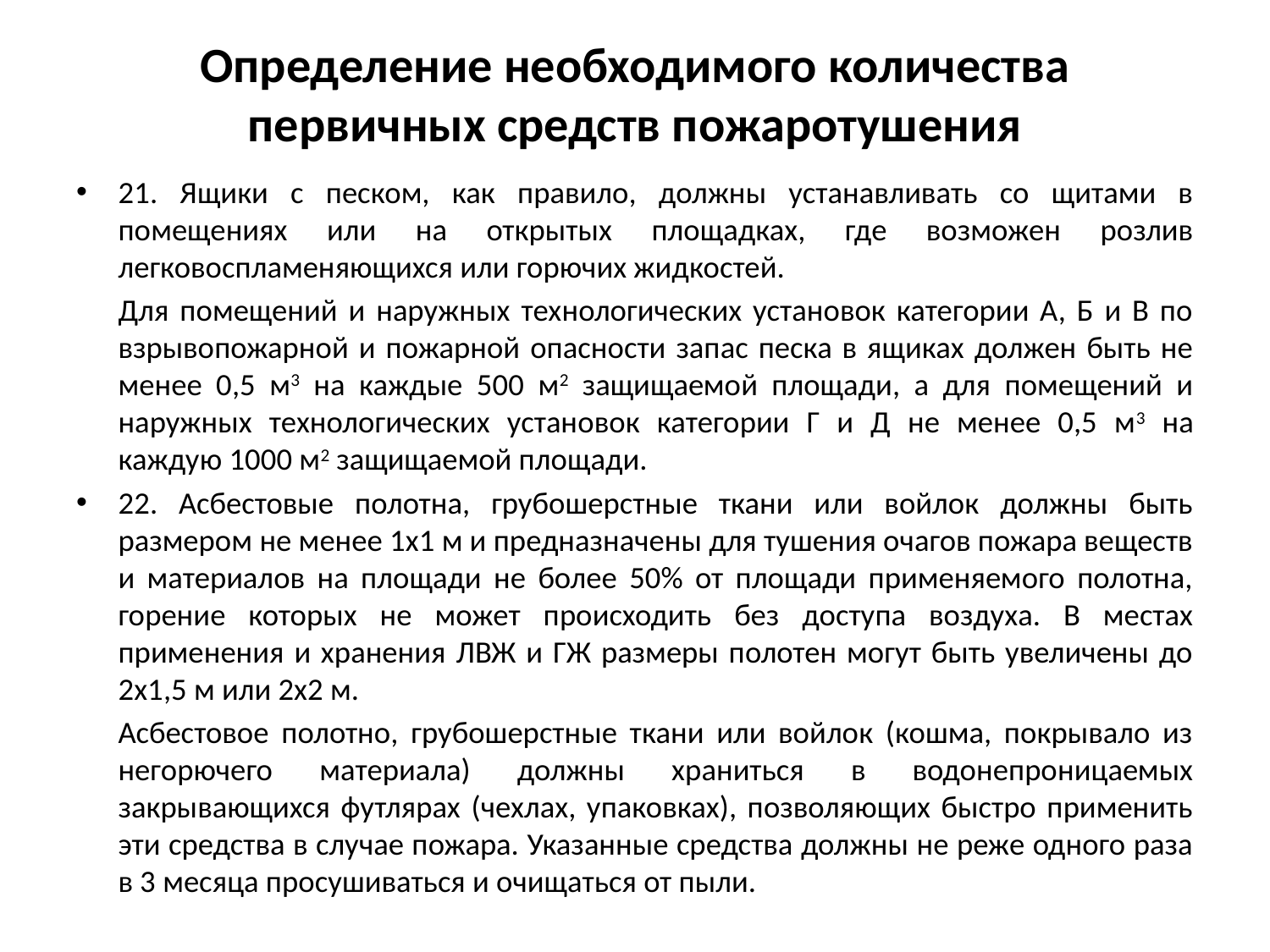

# Определение необходимого количества первичных средств пожаротушения
21. Ящики с песком, как правило, должны устанавливать со щитами в помещениях или на открытых площадках, где возможен розлив легковоспламеняющихся или горючих жидкостей.
	Для помещений и наружных технологических установок категории А, Б и В по взрывопожарной и пожарной опасности запас песка в ящиках должен быть не менее 0,5 м3 на каждые 500 м2 защищаемой площади, а для помещений и наружных технологических установок категории Г и Д не менее 0,5 м3 на каждую 1000 м2 защищаемой площади.
22. Асбестовые полотна, грубошерстные ткани или войлок должны быть размером не менее 1х1 м и предназначены для тушения очагов пожара веществ и материалов на площади не более 50% от площади применяемого полотна, горение которых не может происходить без доступа воздуха. В местах применения и хранения ЛВЖ и ГЖ размеры полотен могут быть увеличены до 2х1,5 м или 2х2 м.
	Асбестовое полотно, грубошерстные ткани или войлок (кошма, покрывало из негорючего материала) должны храниться в водонепроницаемых закрывающихся футлярах (чехлах, упаковках), позволяющих быстро применить эти средства в случае пожара. Указанные средства должны не реже одного раза в 3 месяца просушиваться и очищаться от пыли.